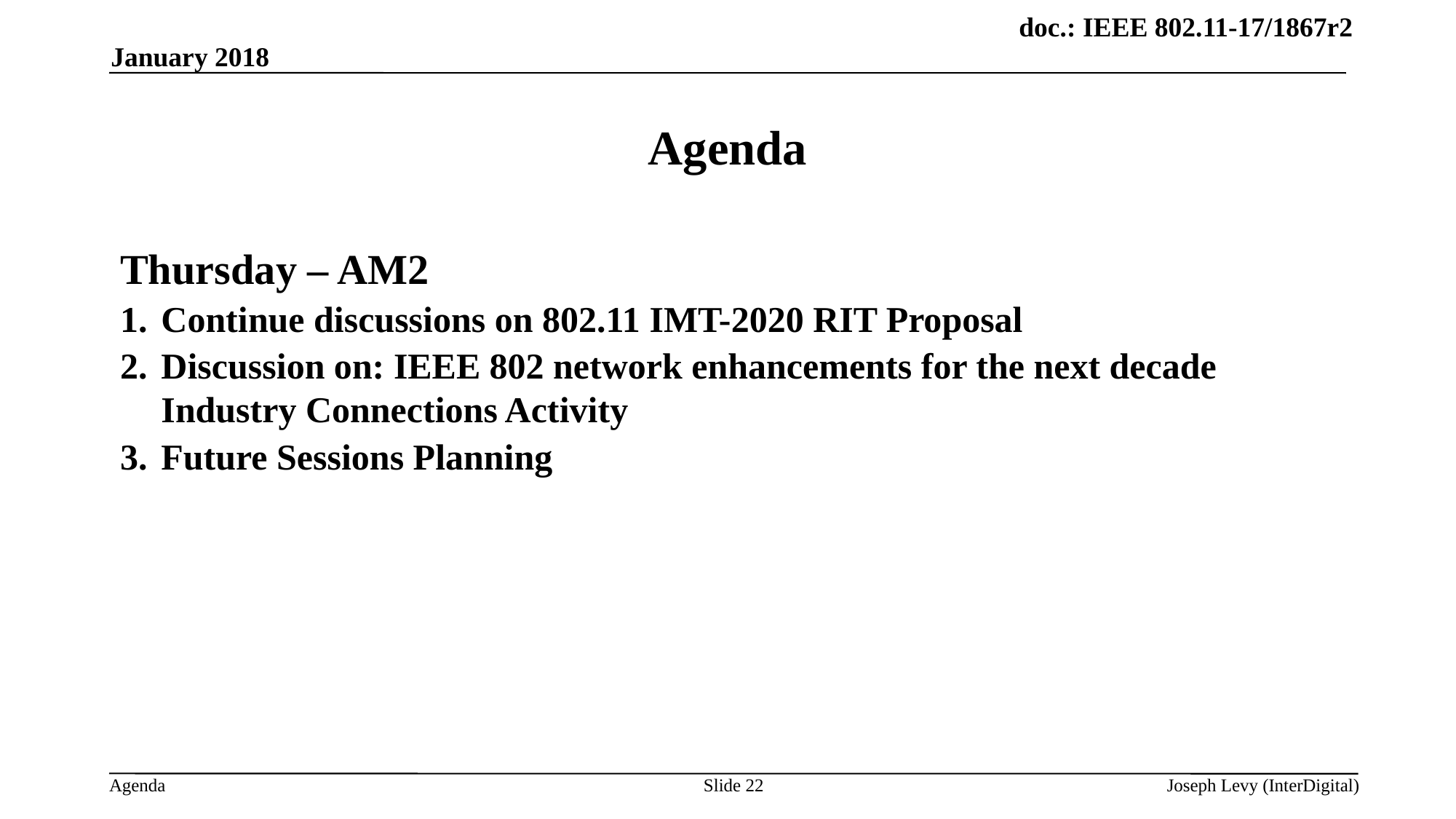

January 2018
# Agenda
Thursday – AM2
Continue discussions on 802.11 IMT-2020 RIT Proposal
Discussion on: IEEE 802 network enhancements for the next decade Industry Connections Activity
Future Sessions Planning

Slide 22
Joseph Levy (InterDigital)